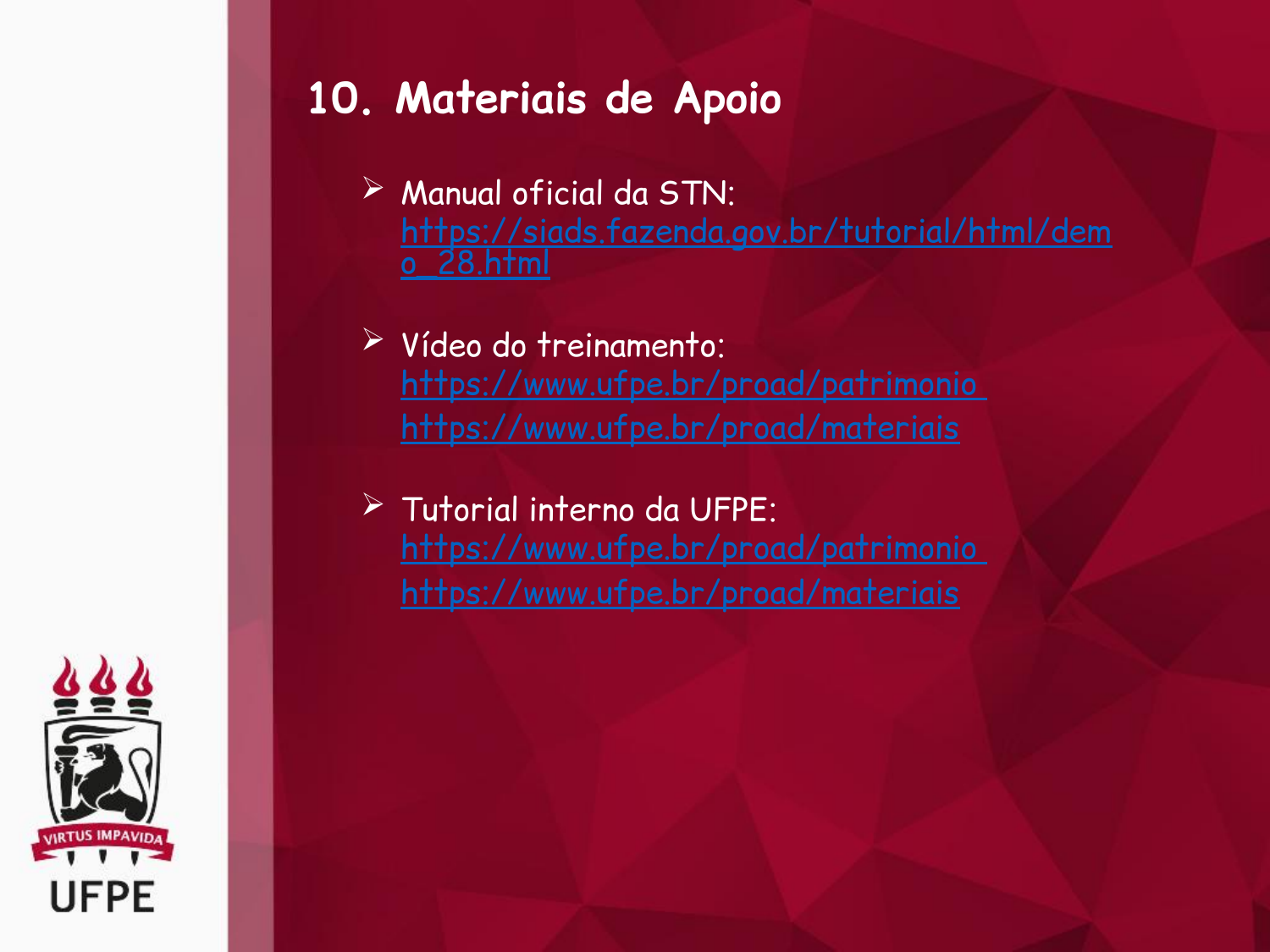

10. Materiais de Apoio

Manual oficial da STN: https://siads.fazenda.gov.br/tutorial/html/demo_28.html

Vídeo do treinamento: https://www.ufpe.br/proad/patrimonio  https://www.ufpe.br/proad/materiais

Tutorial interno da UFPE: https://www.ufpe.br/proad/patrimonio  https://www.ufpe.br/proad/materiais